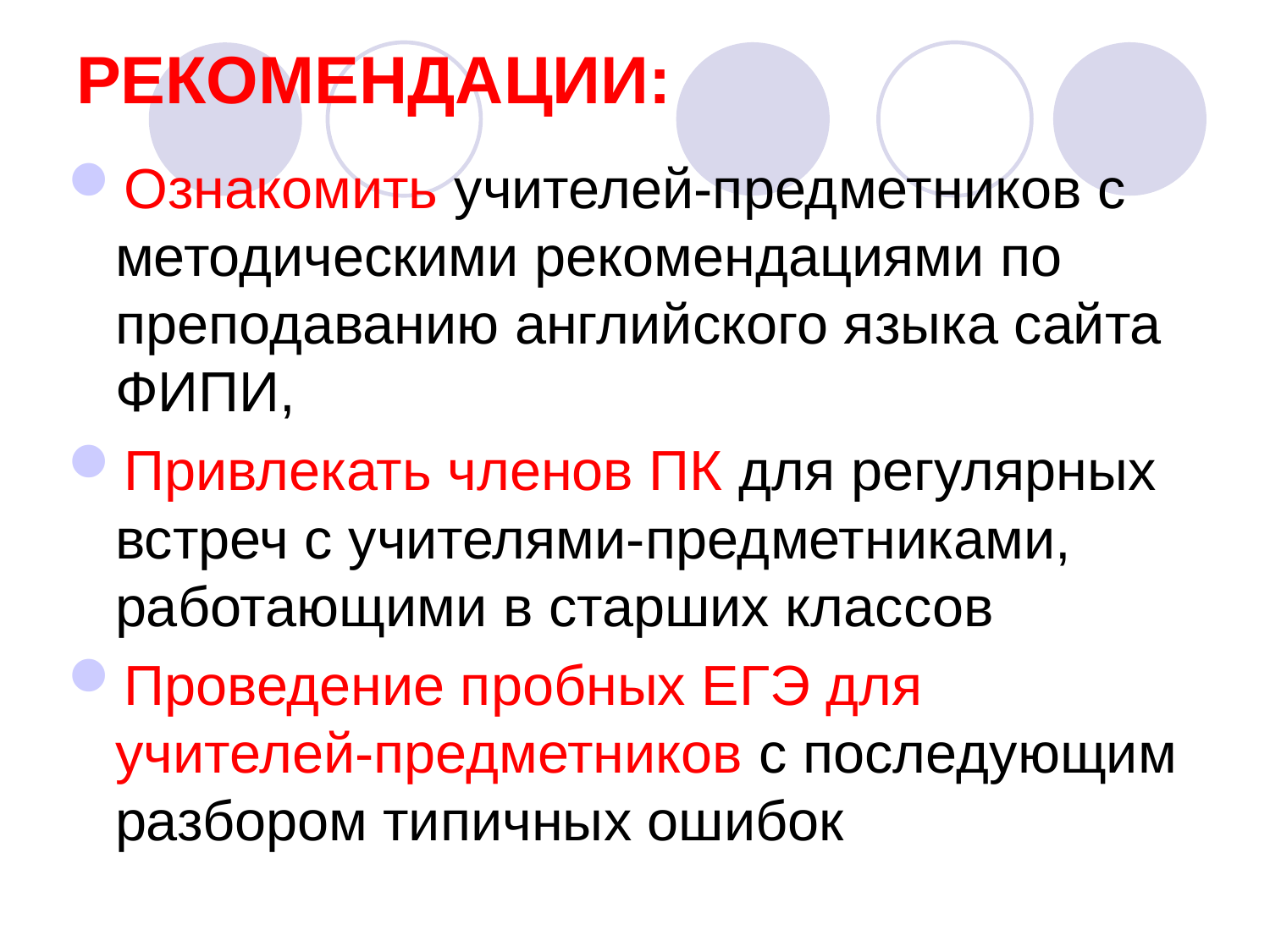

# РЕКОМЕНДАЦИИ:
Ознакомить учителей-предметников с методическими рекомендациями по преподаванию английского языка сайта ФИПИ,
Привлекать членов ПК для регулярных встреч с учителями-предметниками, работающими в старших классов
Проведение пробных ЕГЭ для учителей-предметников с последующим разбором типичных ошибок